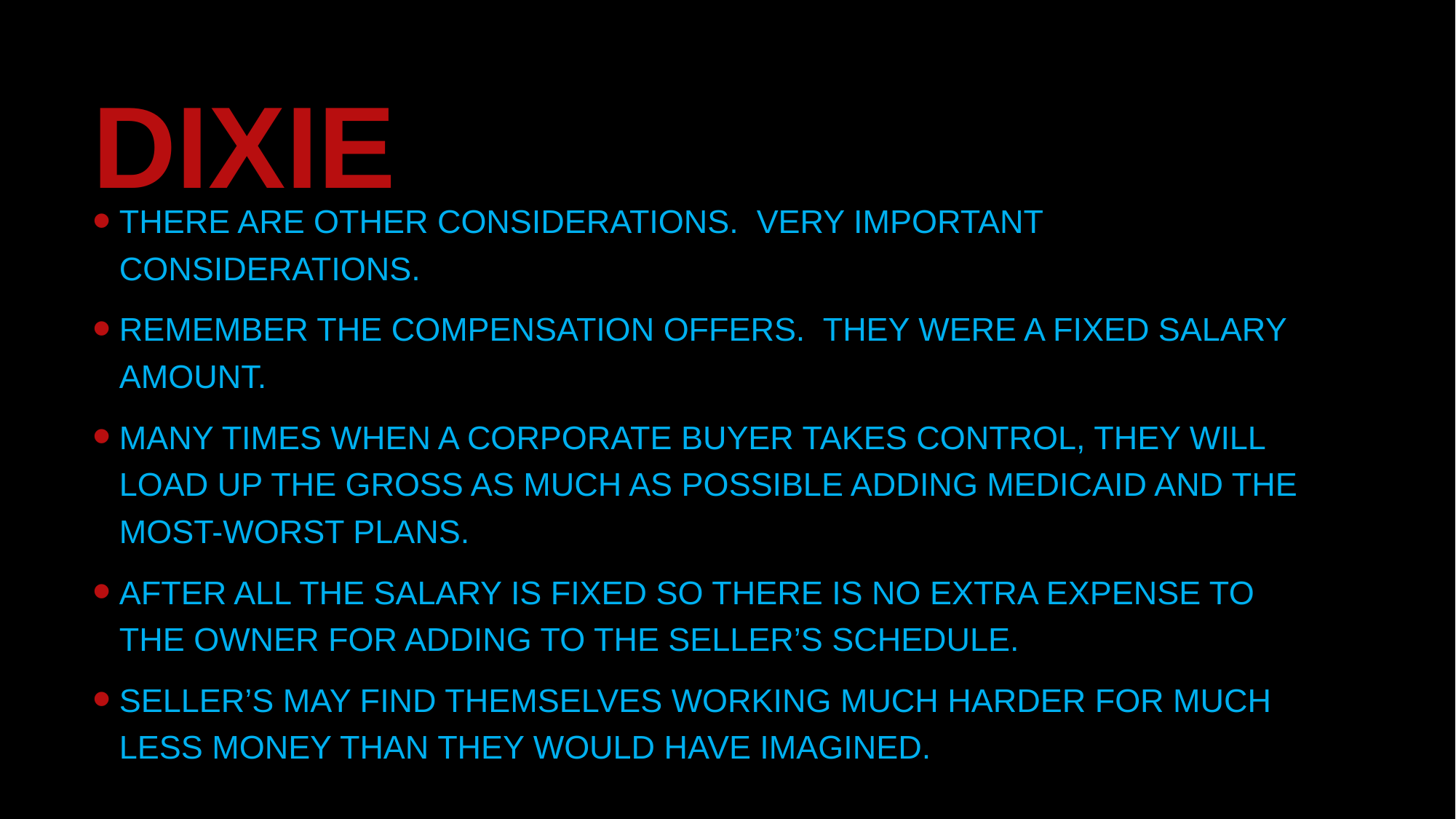

# DIXIE
THERE ARE OTHER CONSIDERATIONS.  VERY IMPORTANT CONSIDERATIONS.
REMEMBER THE COMPENSATION OFFERS.  THEY WERE A FIXED SALARY AMOUNT.
MANY TIMES WHEN A CORPORATE BUYER TAKES CONTROL, THEY WILL LOAD UP THE GROSS AS MUCH AS POSSIBLE ADDING MEDICAID AND THE MOST-WORST PLANS.
AFTER ALL THE SALARY IS FIXED SO THERE IS NO EXTRA EXPENSE TO THE OWNER FOR ADDING TO THE SELLER’S SCHEDULE.
SELLER’S MAY FIND THEMSELVES WORKING MUCH HARDER FOR MUCH LESS MONEY THAN THEY WOULD HAVE IMAGINED.